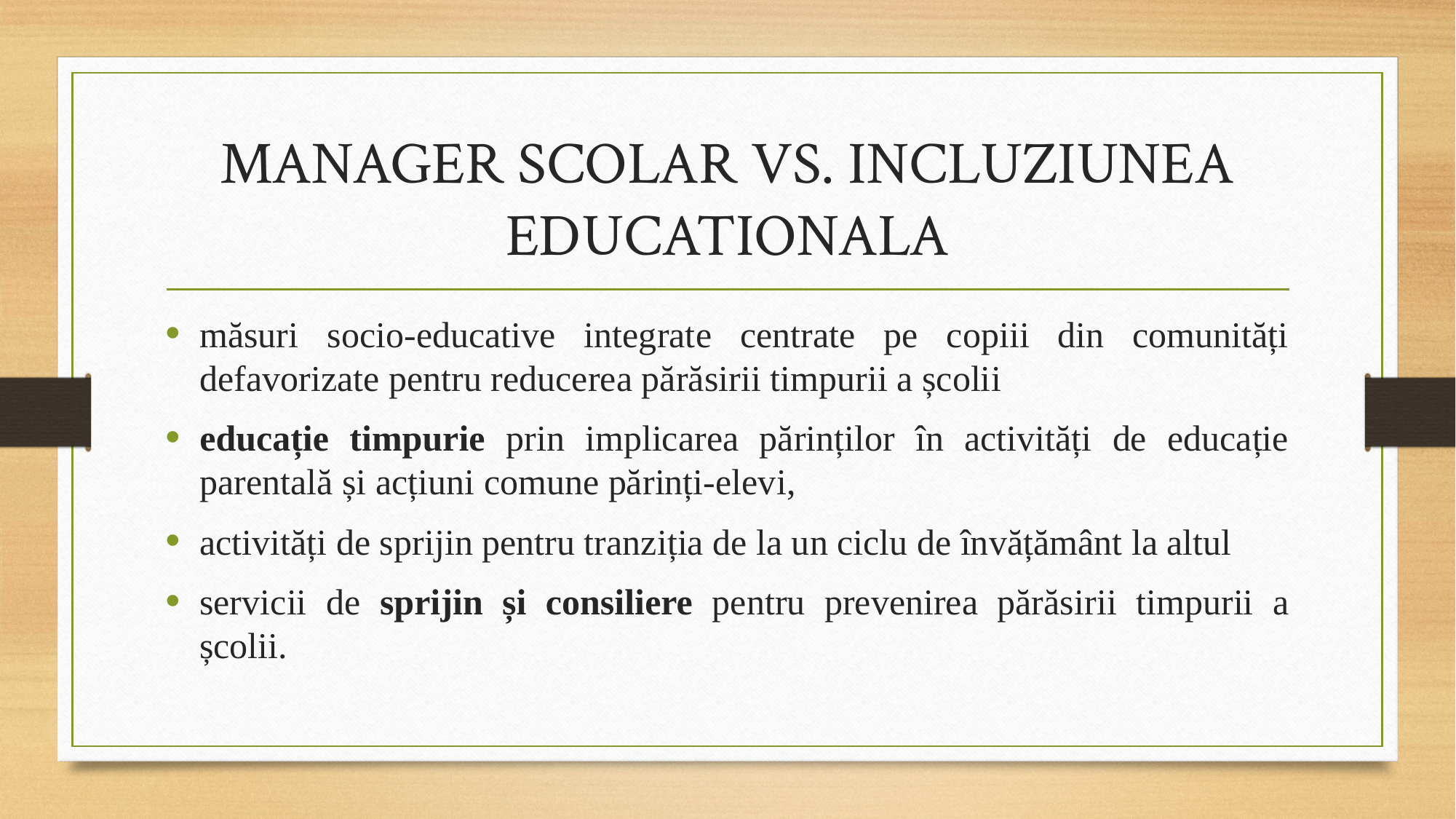

# MANAGER SCOLAR VS. INCLUZIUNEA EDUCATIONALA
măsuri socio-educative integrate centrate pe copiii din comunități defavorizate pentru reducerea părăsirii timpurii a școlii
educație timpurie prin implicarea părinților în activități de educație parentală și acțiuni comune părinți-elevi,
activități de sprijin pentru tranziția de la un ciclu de învățământ la altul
servicii de sprijin și consiliere pentru prevenirea părăsirii timpurii a școlii.